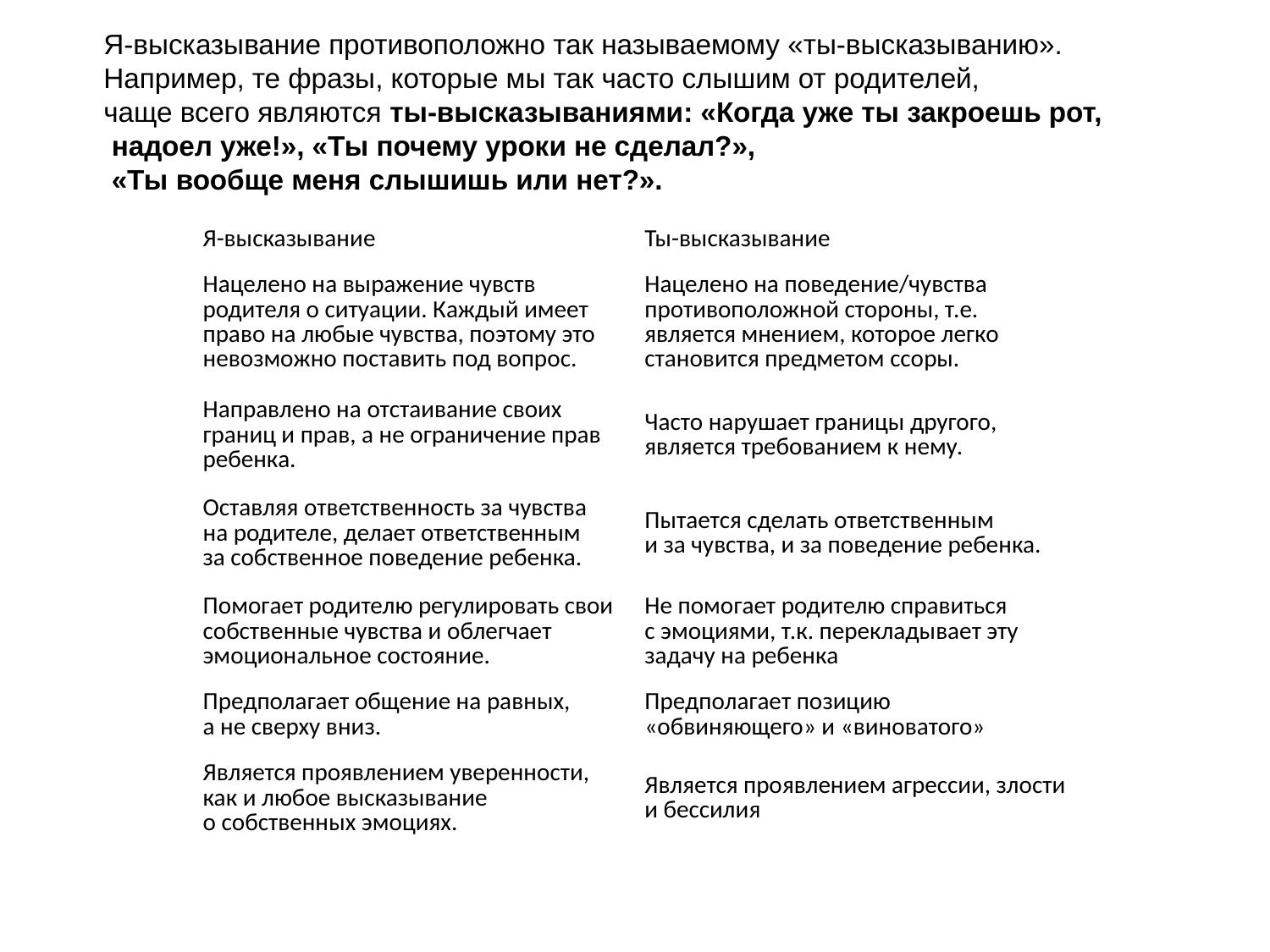

Я-высказывание противоположно так называемому «ты-высказыванию».
Например, те фразы, которые мы так часто слышим от родителей,
чаще всего являются ты-высказываниями: «Когда уже ты закроешь рот,
 надоел уже!», «Ты почему уроки не сделал?»,
 «Ты вообще меня слышишь или нет?».

| Я-высказывание | Ты-высказывание |
| --- | --- |
| Нацелено на выражение чувств родителя о ситуации. Каждый имеет право на любые чувства, поэтому это невозможно поставить под вопрос. | Нацелено на поведение/чувства противоположной стороны, т.е. является мнением, которое легко становится предметом ссоры. |
| Направлено на отстаивание своих границ и прав, а не ограничение прав ребенка. | Часто нарушает границы другого, является требованием к нему. |
| Оставляя ответственность за чувства на родителе, делает ответственным за собственное поведение ребенка. | Пытается сделать ответственным и за чувства, и за поведение ребенка. |
| Помогает родителю регулировать свои собственные чувства и облегчает эмоциональное состояние. | Не помогает родителю справиться с эмоциями, т.к. перекладывает эту задачу на ребенка |
| Предполагает общение на равных, а не сверху вниз. | Предполагает позицию «обвиняющего» и «виноватого» |
| Является проявлением уверенности, как и любое высказывание о собственных эмоциях. | Является проявлением агрессии, злости и бессилия |